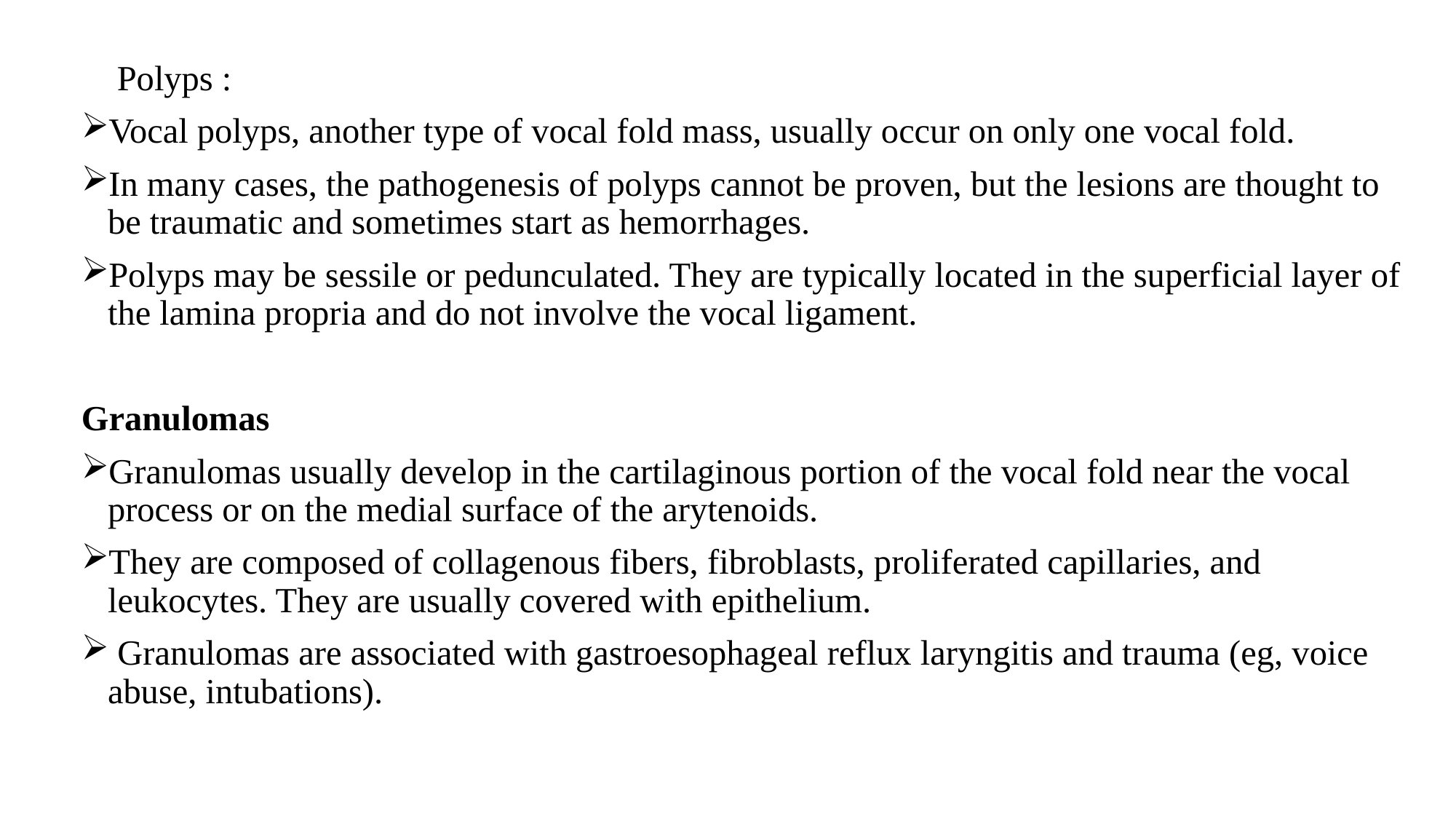

Polyps :
Vocal polyps, another type of vocal fold mass, usually occur on only one vocal fold.
In many cases, the pathogenesis of polyps cannot be proven, but the lesions are thought to be traumatic and sometimes start as hemorrhages.
Polyps may be sessile or pedunculated. They are typically located in the superficial layer of the lamina propria and do not involve the vocal ligament.

Granulomas
Granulomas usually develop in the cartilaginous portion of the vocal fold near the vocal process or on the medial surface of the arytenoids.
They are composed of collagenous fibers, fibroblasts, proliferated capillaries, and leukocytes. They are usually covered with epithelium.
 Granulomas are associated with gastroesophageal reflux laryngitis and trauma (eg, voice abuse, intubations).